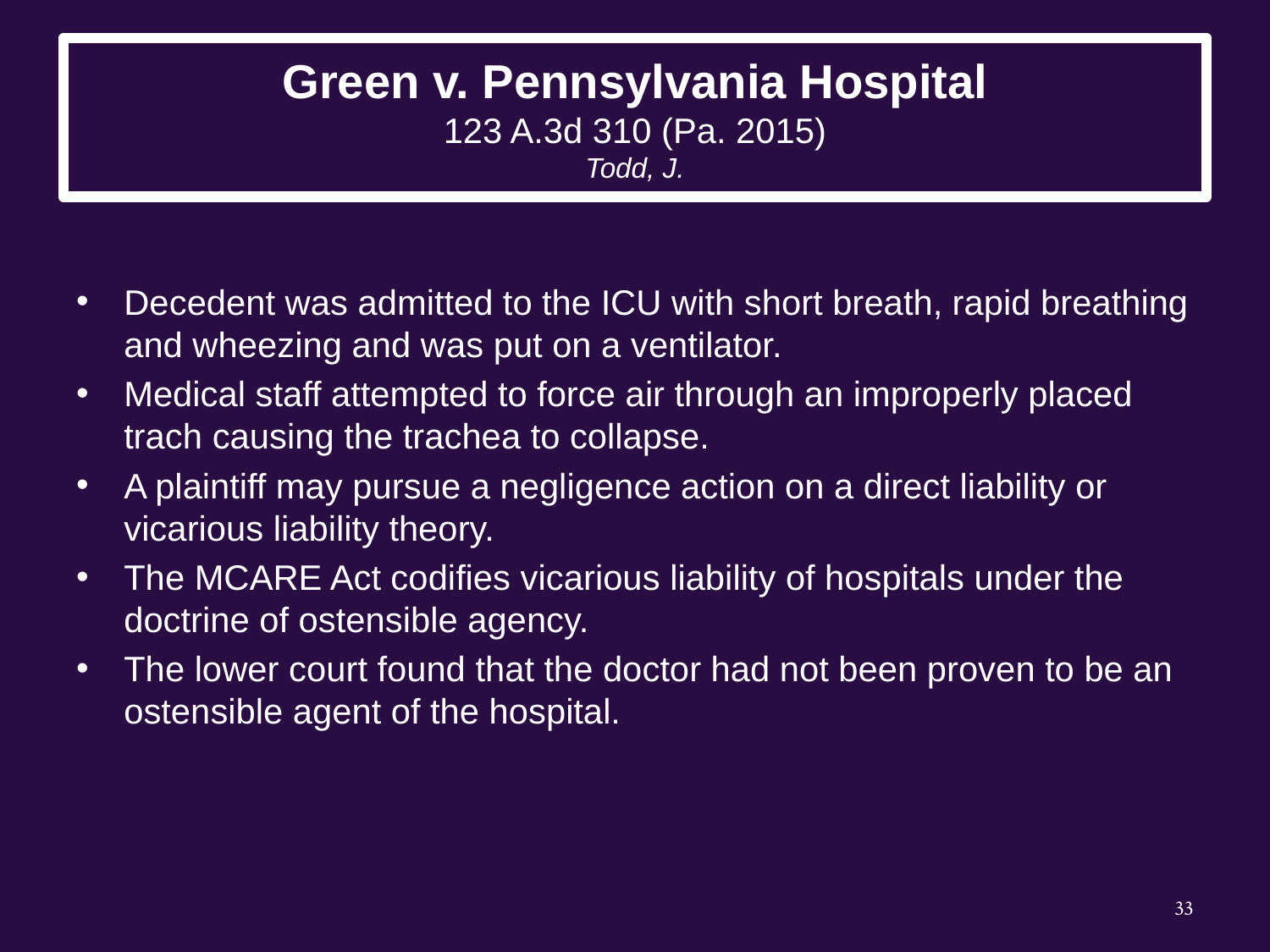

# Green v. Pennsylvania Hospital 123 A.3d 310 (Pa. 2015) Todd, J.
Decedent was admitted to the ICU with short breath, rapid breathing and wheezing and was put on a ventilator.
Medical staff attempted to force air through an improperly placed trach causing the trachea to collapse.
A plaintiff may pursue a negligence action on a direct liability or vicarious liability theory.
The MCARE Act codifies vicarious liability of hospitals under the doctrine of ostensible agency.
The lower court found that the doctor had not been proven to be an ostensible agent of the hospital.

33